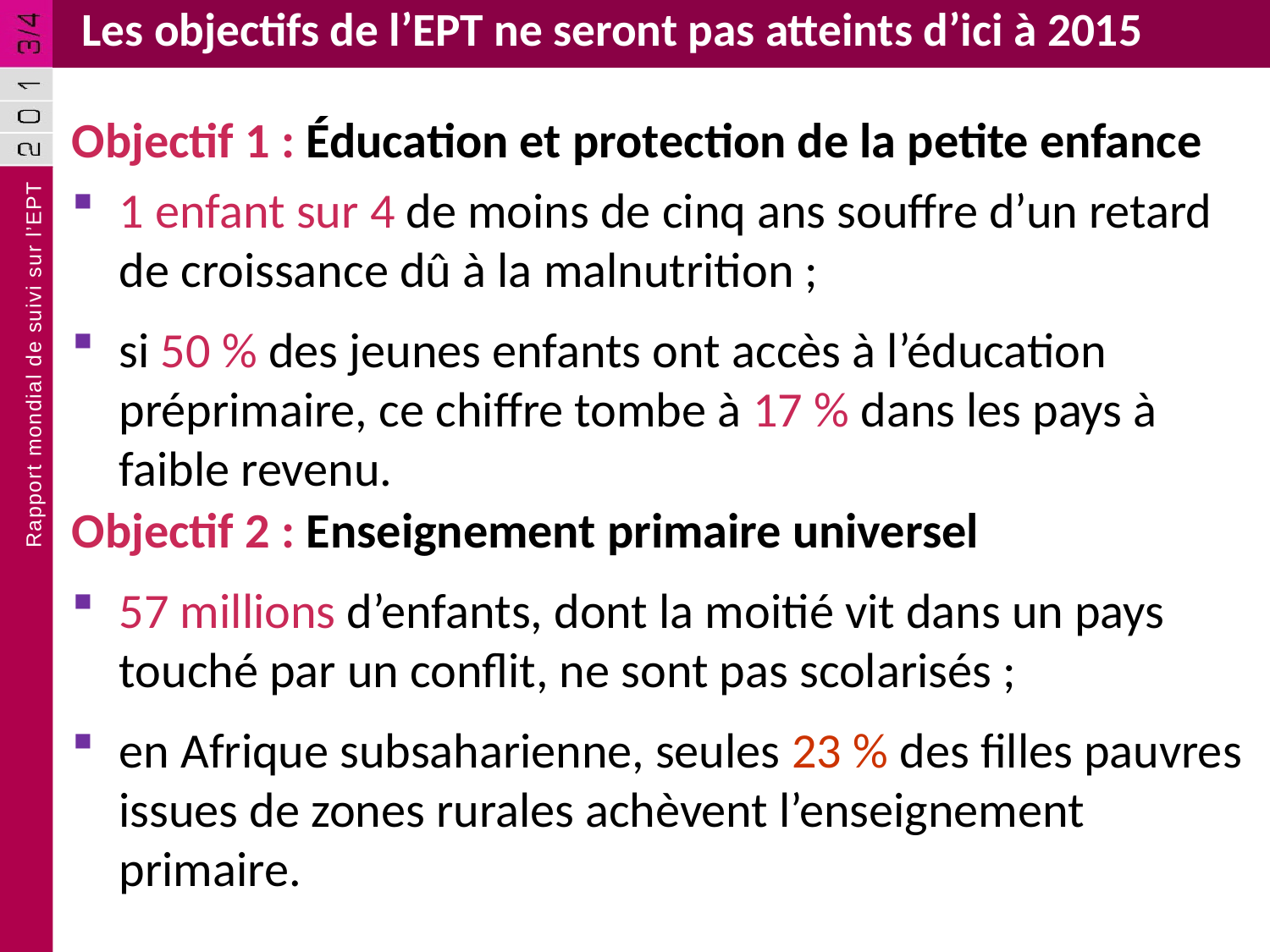

Les objectifs de l’EPT ne seront pas atteints d’ici à 2015
Objectif 1 : Éducation et protection de la petite enfance
1 enfant sur 4 de moins de cinq ans souffre d’un retard de croissance dû à la malnutrition ;
si 50 % des jeunes enfants ont accès à l’éducation préprimaire, ce chiffre tombe à 17 % dans les pays à faible revenu.
Objectif 2 : Enseignement primaire universel
57 millions d’enfants, dont la moitié vit dans un pays touché par un conflit, ne sont pas scolarisés ;
en Afrique subsaharienne, seules 23 % des filles pauvres issues de zones rurales achèvent l’enseignement primaire.